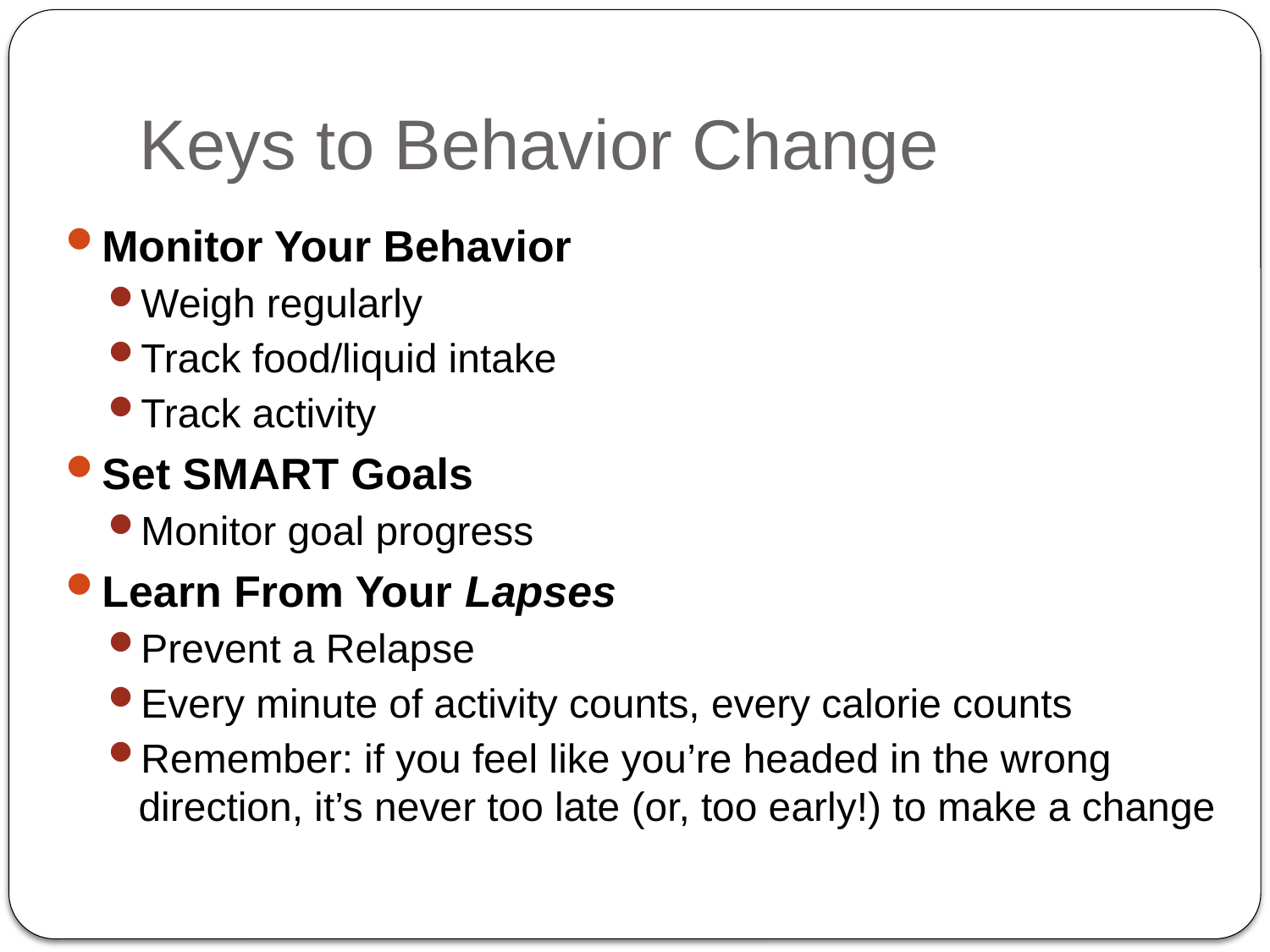

# Keys to Behavior Change
Monitor Your Behavior
Weigh regularly
Track food/liquid intake
Track activity
Set SMART Goals
Monitor goal progress
Learn From Your Lapses
Prevent a Relapse
Every minute of activity counts, every calorie counts
Remember: if you feel like you’re headed in the wrong direction, it’s never too late (or, too early!) to make a change